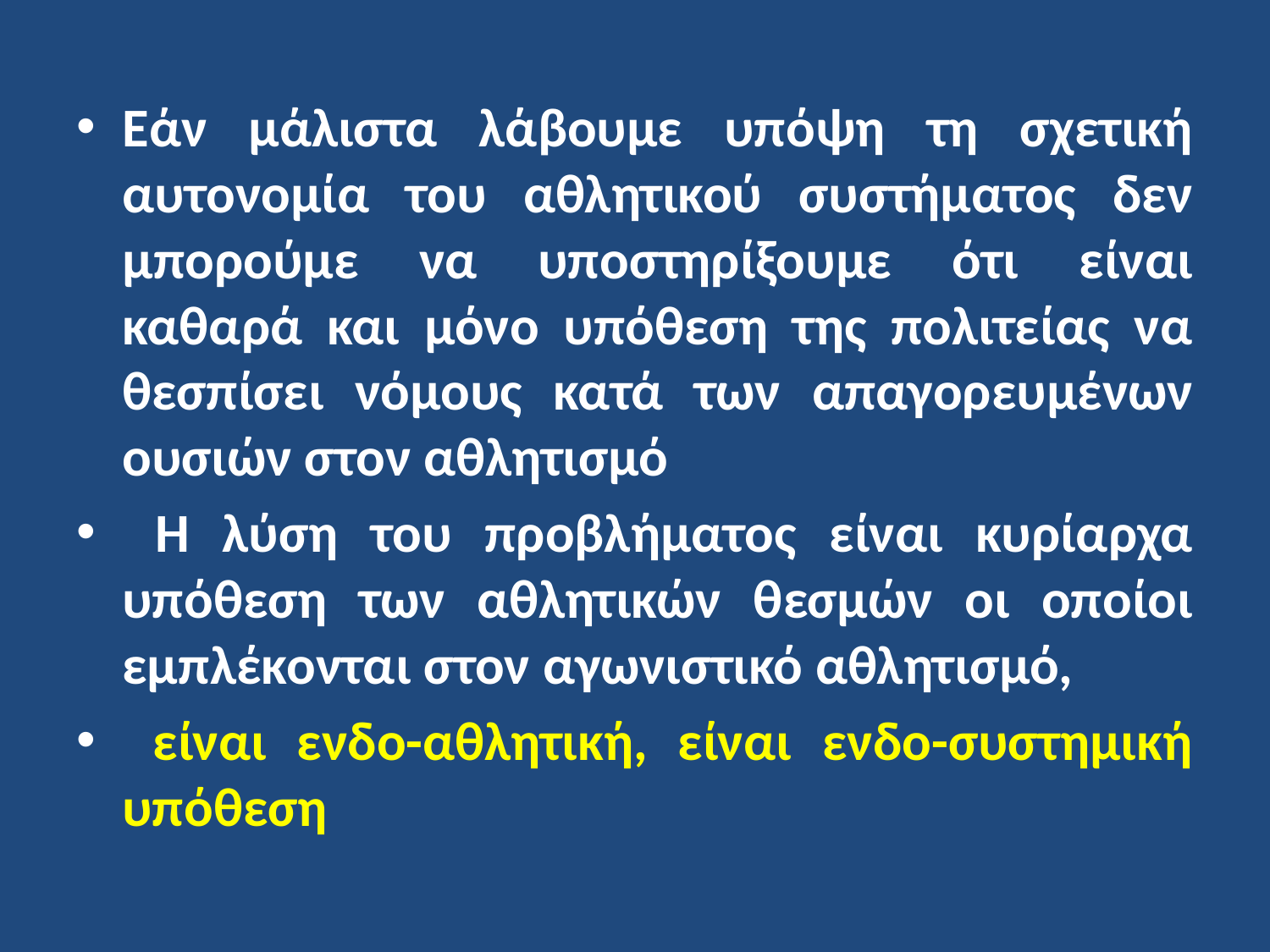

Εάν μάλιστα λάβουμε υπόψη τη σχετική αυτονομία του αθλητικού συστήματος δεν μπορούμε να υποστηρίξουμε ότι είναι καθαρά και μόνο υπόθεση της πολιτείας να θεσπίσει νόμους κατά των απαγορευμένων ουσιών στον αθλητισμό
 Η λύση του προβλήματος είναι κυρίαρχα υπόθεση των αθλητικών θεσμών οι οποίοι εμπλέκονται στον αγωνιστικό αθλητισμό,
 είναι ενδο-αθλητική, είναι ενδο-συστημική υπόθεση